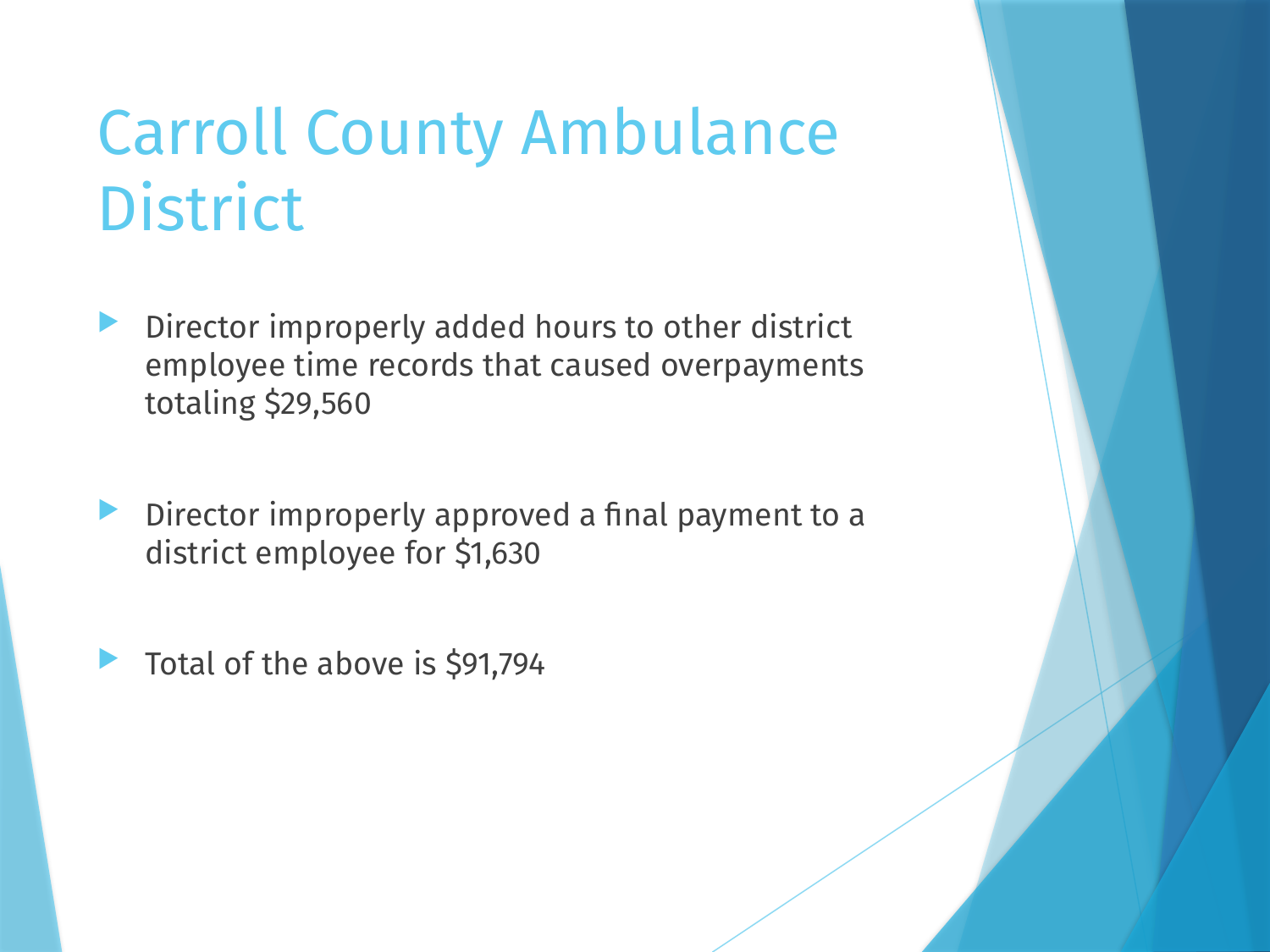

# Carroll County Ambulance District
Director improperly added hours to other district employee time records that caused overpayments totaling $29,560

Director improperly approved a final payment to a district employee for $1,630

Total of the above is $91,794